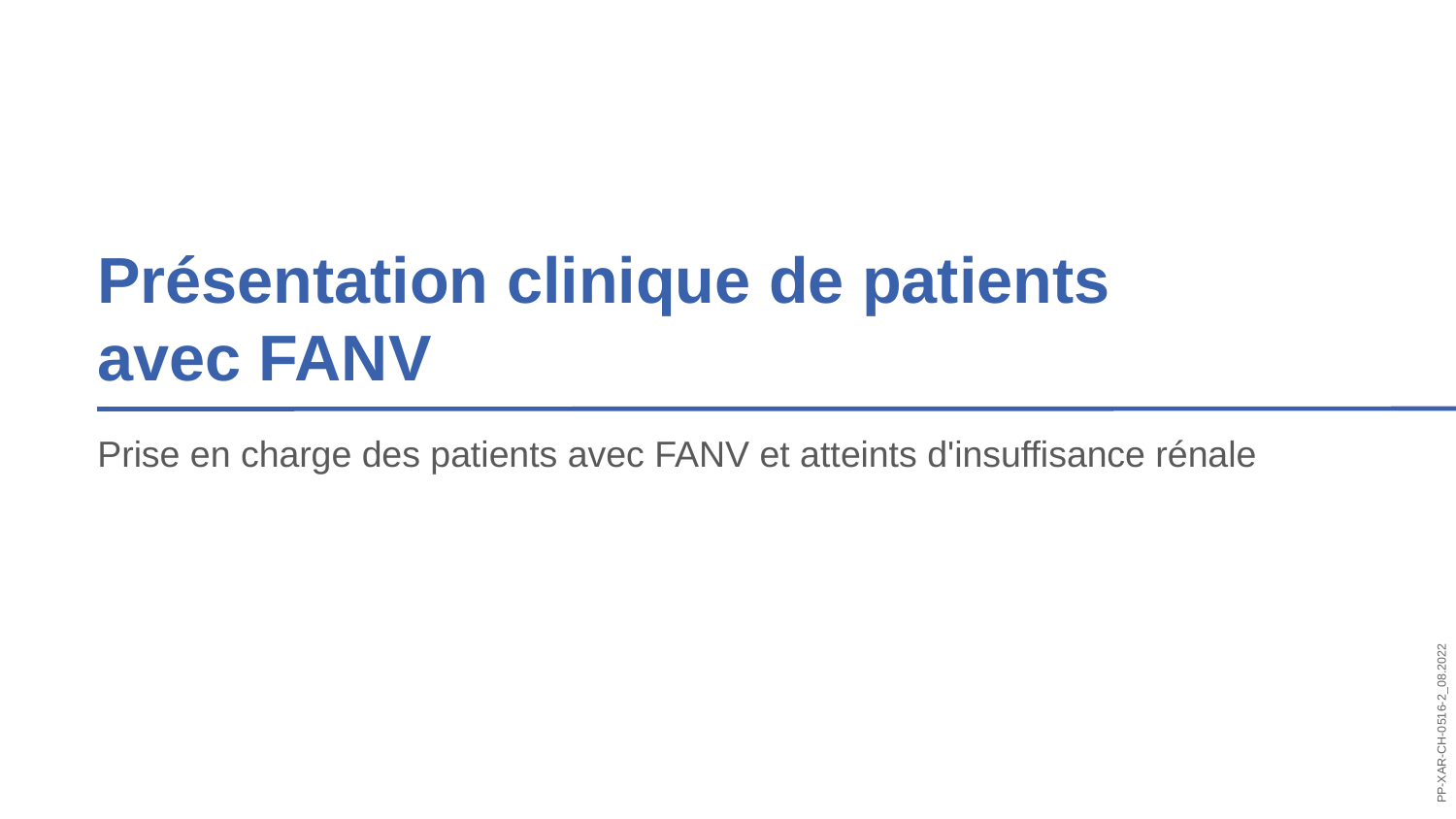

Présentation clinique de patients
avec FANV

Prise en charge des patients avec FANV et atteints d'insuffisance rénale